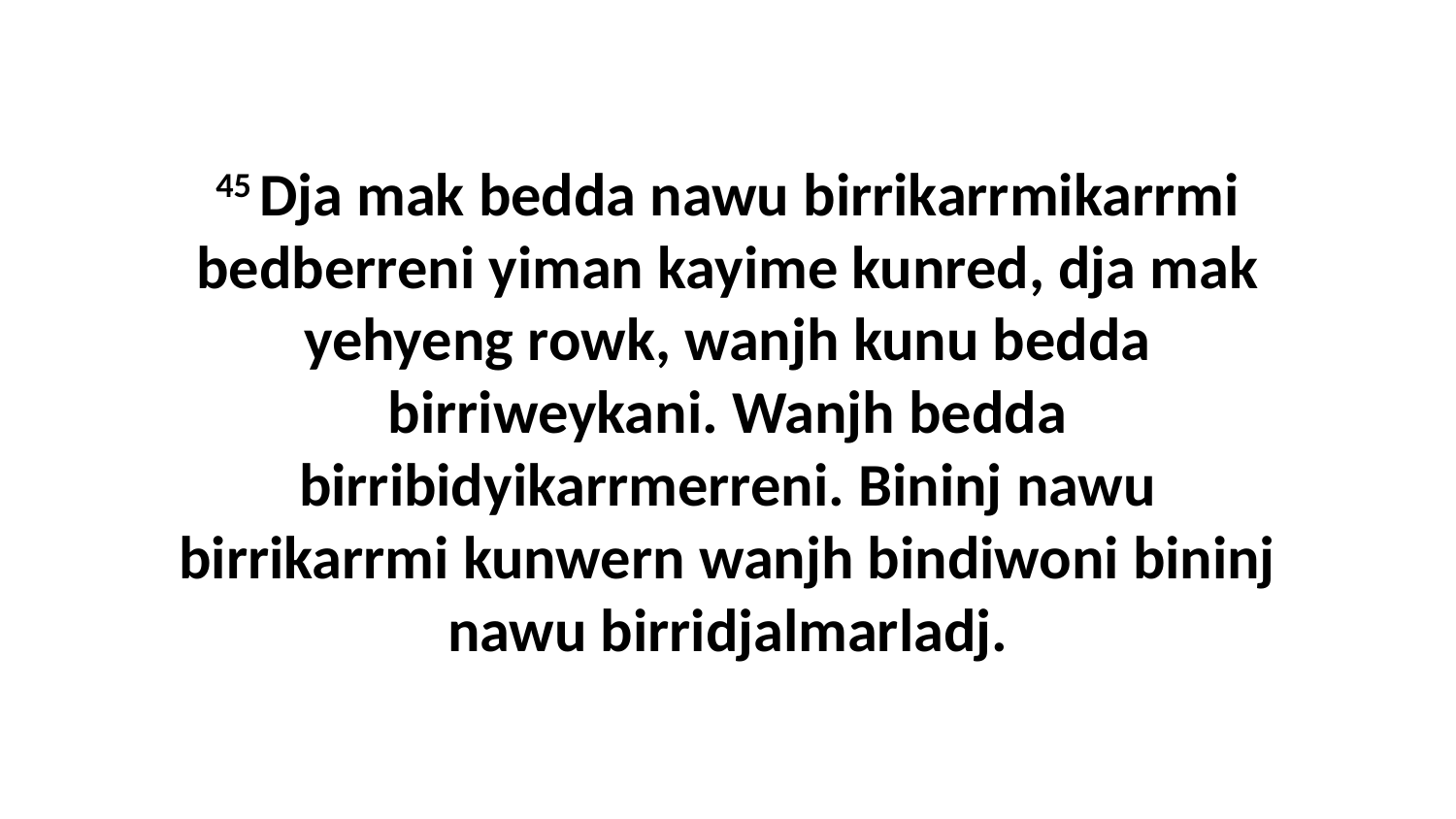

45 Dja mak bedda nawu birrikarrmikarrmi bedberreni yiman kayime kunred, dja mak yehyeng rowk, wanjh kunu bedda birriweykani. Wanjh bedda birribidyikarrmerreni. Bininj nawu birrikarrmi kunwern wanjh bindiwoni bininj nawu birridjalmarladj.